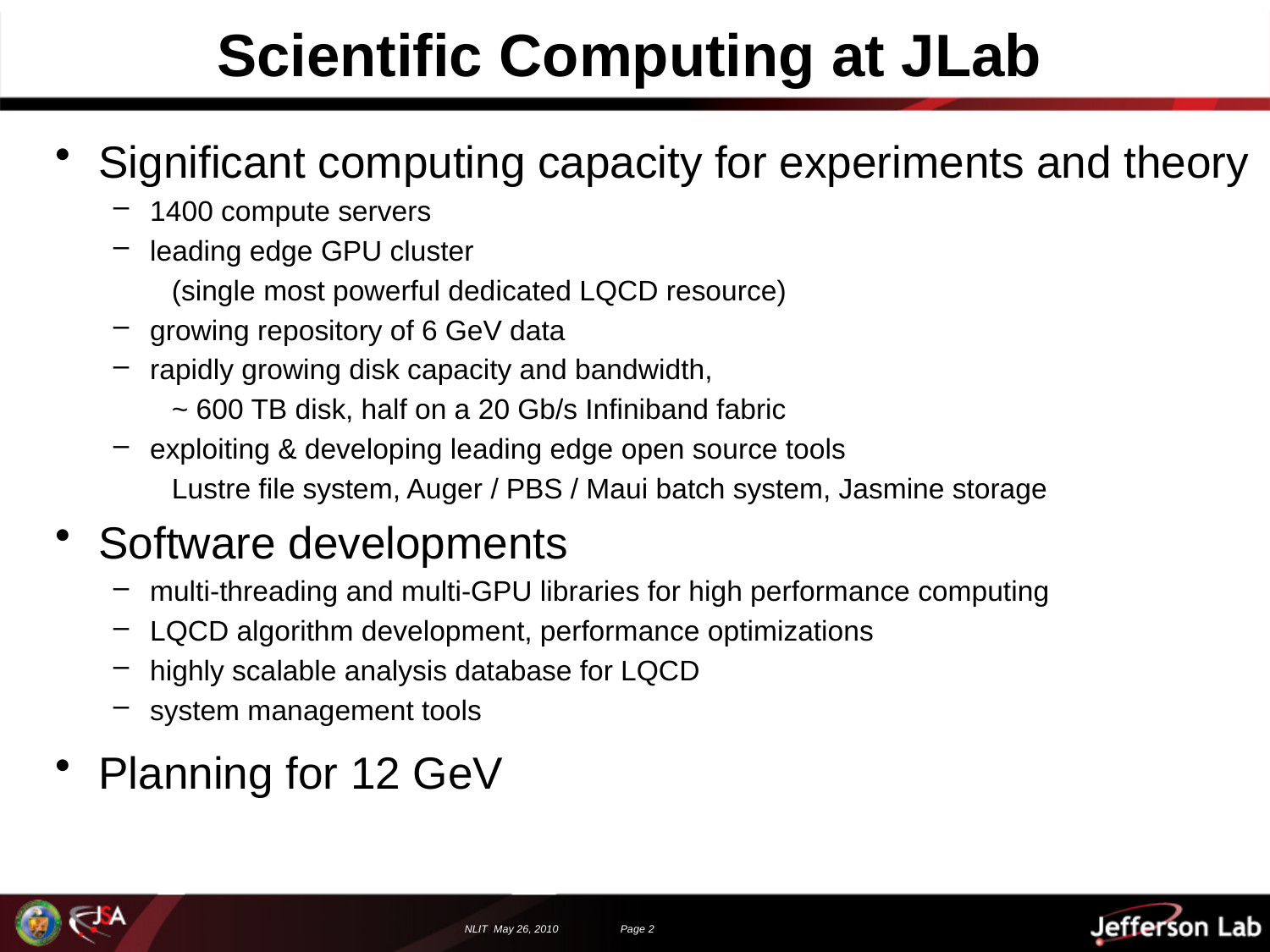

# Scientific Computing at JLab
Significant computing capacity for experiments and theory
1400 compute servers
leading edge GPU cluster
(single most powerful dedicated LQCD resource)
growing repository of 6 GeV data
rapidly growing disk capacity and bandwidth,
~ 600 TB disk, half on a 20 Gb/s Infiniband fabric
exploiting & developing leading edge open source tools
Lustre file system, Auger / PBS / Maui batch system, Jasmine storage
Software developments
multi-threading and multi-GPU libraries for high performance computing
LQCD algorithm development, performance optimizations
highly scalable analysis database for LQCD
system management tools
Planning for 12 GeV